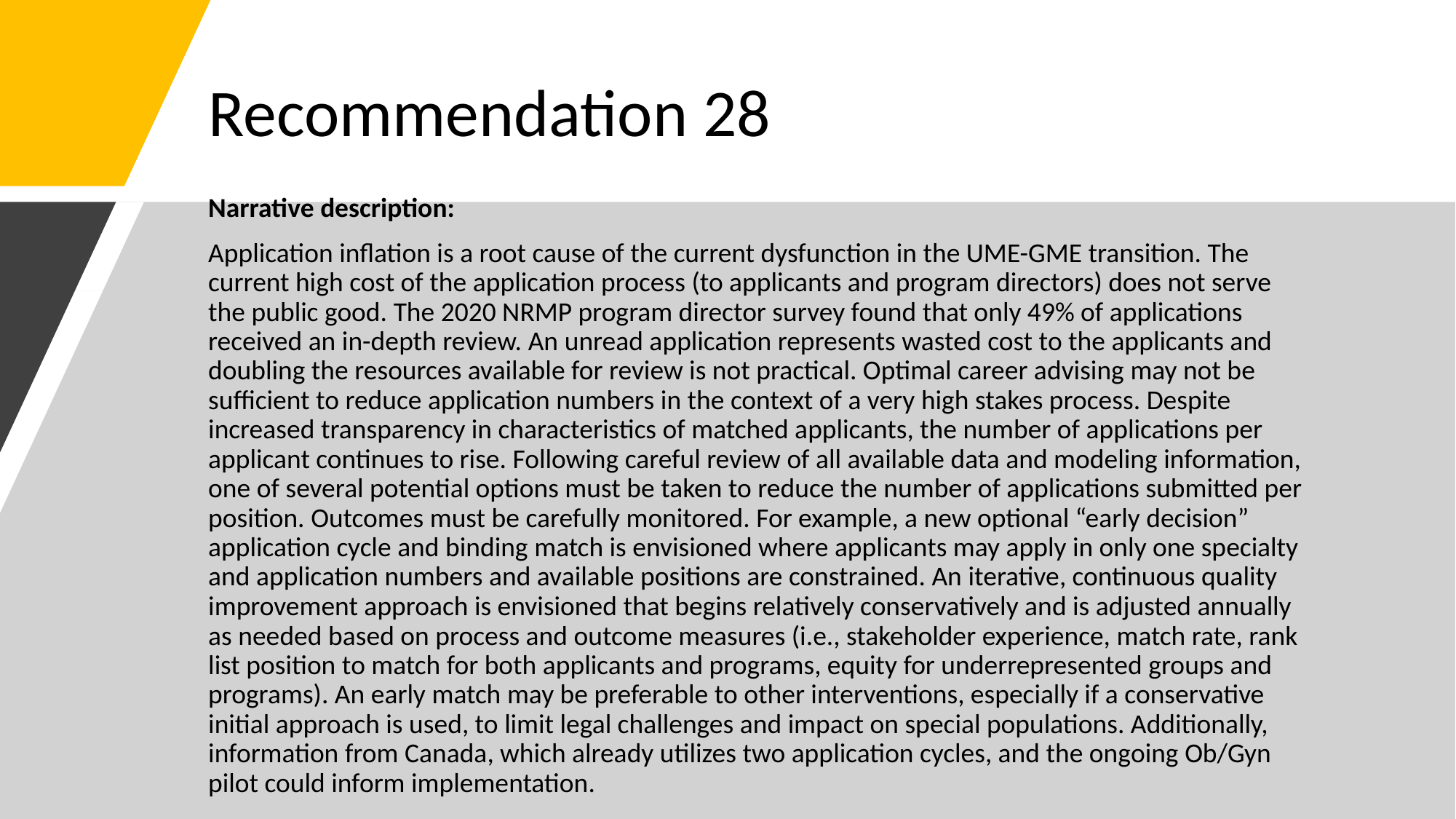

# Recommendation 28
Narrative description:
Application inflation is a root cause of the current dysfunction in the UME-GME transition. The current high cost of the application process (to applicants and program directors) does not serve the public good. The 2020 NRMP program director survey found that only 49% of applications received an in-depth review. An unread application represents wasted cost to the applicants and doubling the resources available for review is not practical. Optimal career advising may not be sufficient to reduce application numbers in the context of a very high stakes process. Despite increased transparency in characteristics of matched applicants, the number of applications per applicant continues to rise. Following careful review of all available data and modeling information, one of several potential options must be taken to reduce the number of applications submitted per position. Outcomes must be carefully monitored. For example, a new optional “early decision” application cycle and binding match is envisioned where applicants may apply in only one specialty and application numbers and available positions are constrained. An iterative, continuous quality improvement approach is envisioned that begins relatively conservatively and is adjusted annually as needed based on process and outcome measures (i.e., stakeholder experience, match rate, rank list position to match for both applicants and programs, equity for underrepresented groups and programs). An early match may be preferable to other interventions, especially if a conservative initial approach is used, to limit legal challenges and impact on special populations. Additionally, information from Canada, which already utilizes two application cycles, and the ongoing Ob/Gyn pilot could inform implementation.